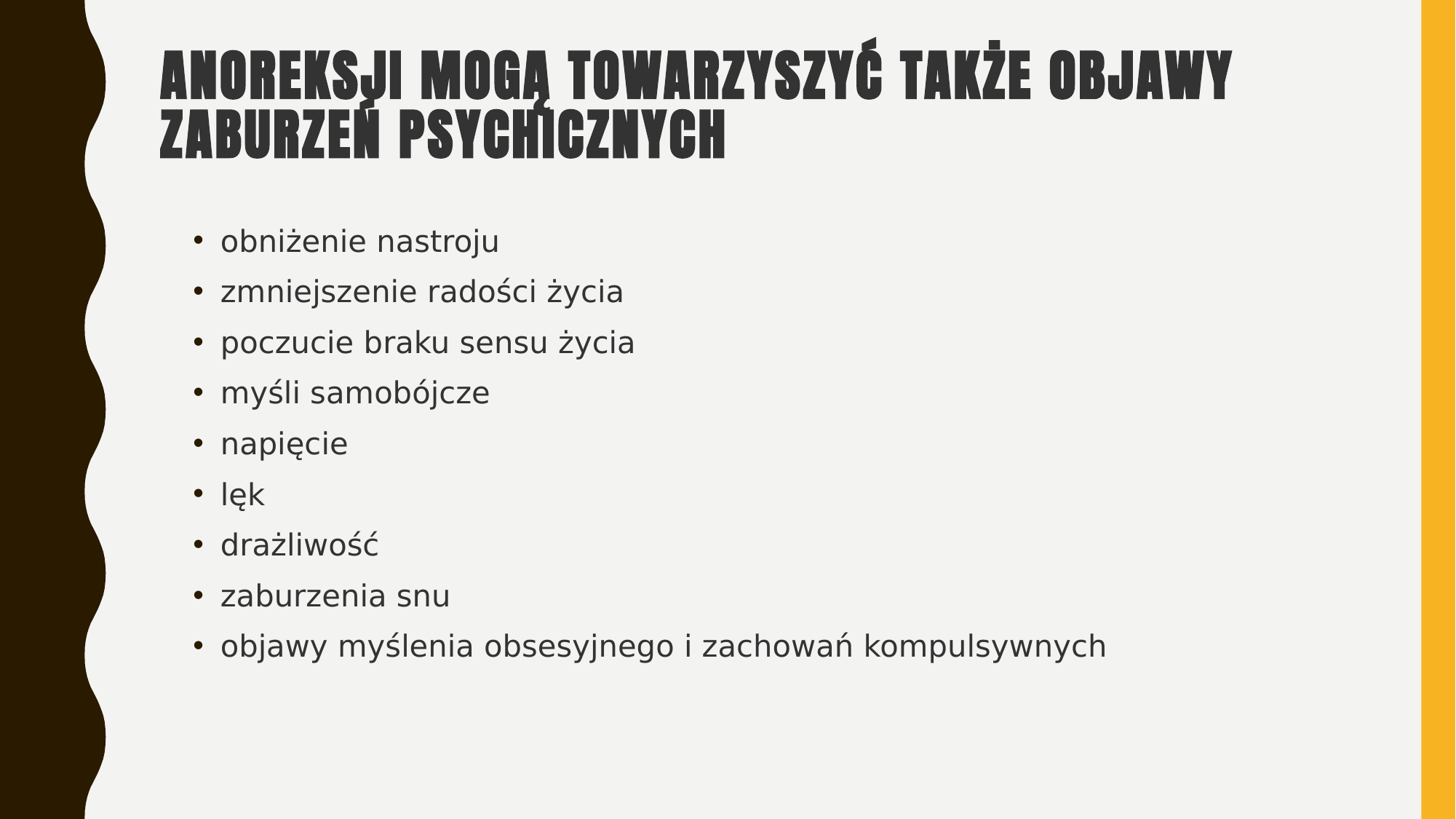

# ANOREKSJI MOGĄ TOWARZYSZYĆ TAKŻE OBJAWY ZABURZEŃ PSYCHICZNYCH
obniżenie nastroju
zmniejszenie radości życia
poczucie braku sensu życia
myśli samobójcze
napięcie
lęk
drażliwość
zaburzenia snu
objawy myślenia obsesyjnego i zachowań kompulsywnych